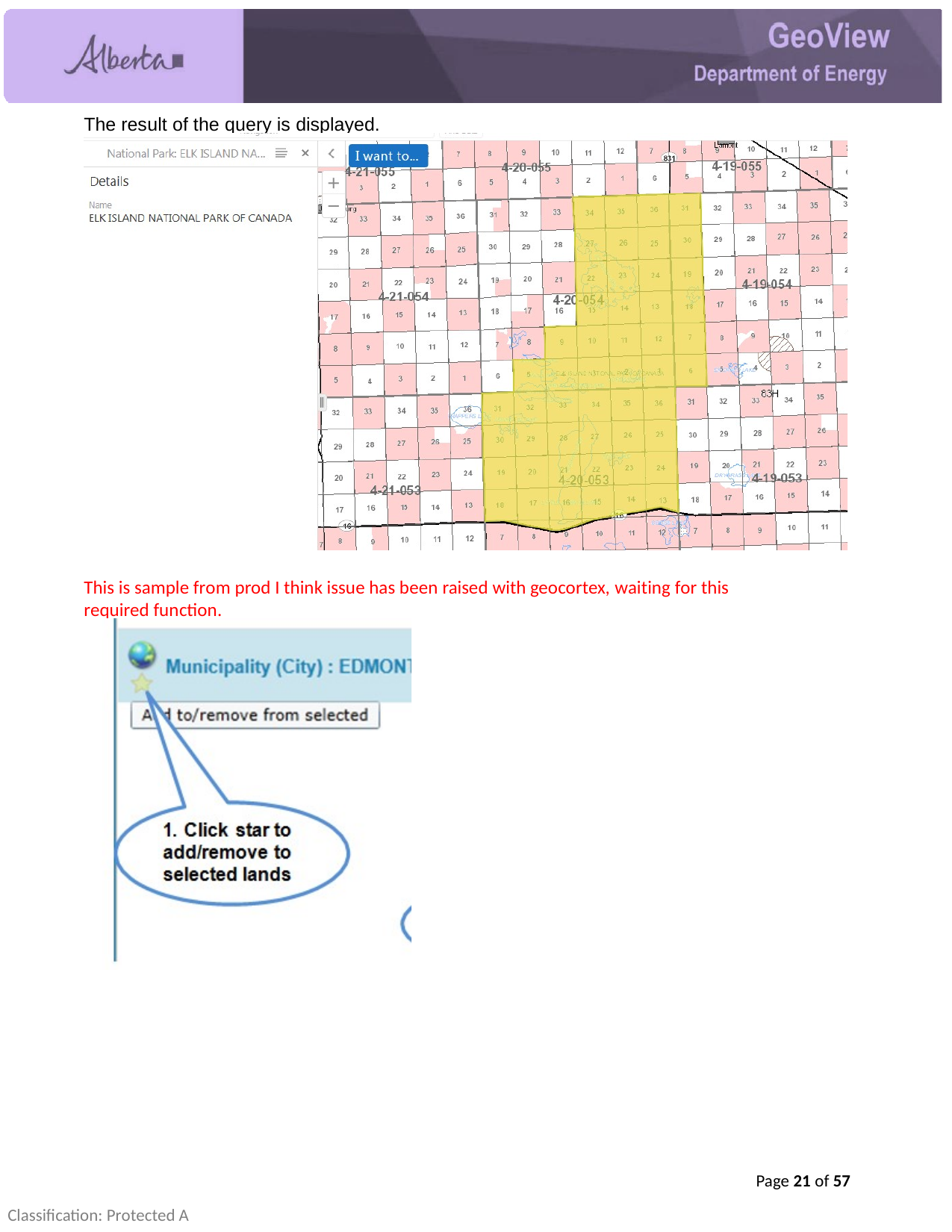

The result of the query is displayed.

This is sample from prod I think issue has been raised with geocortex, waiting for this required function.

Page 21 of 57